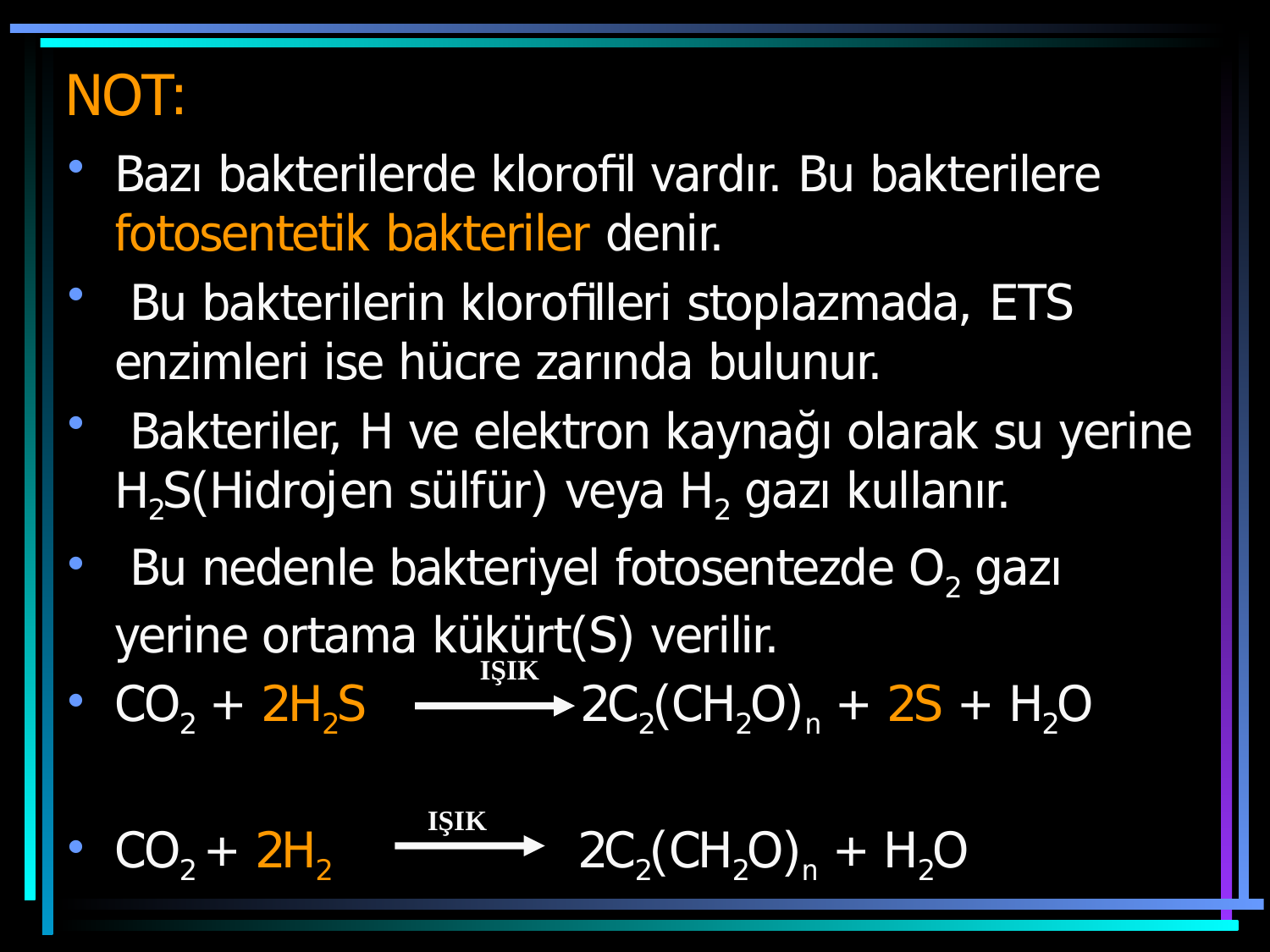

# NOT:
Bazı bakterilerde klorofil vardır. Bu bakterilere fotosentetik bakteriler denir.
 Bu bakterilerin klorofilleri stoplazmada, ETS enzimleri ise hücre zarında bulunur.
 Bakteriler, H ve elektron kaynağı olarak su yerine H2S(Hidrojen sülfür) veya H2 gazı kullanır.
 Bu nedenle bakteriyel fotosentezde O2 gazı yerine ortama kükürt(S) verilir.
CO2 + 2H2S              2C2(CH2O)n + 2S + H2O

CO2 + 2H2                2C2(CH2O)n + H2O
     IŞIK

IŞIK